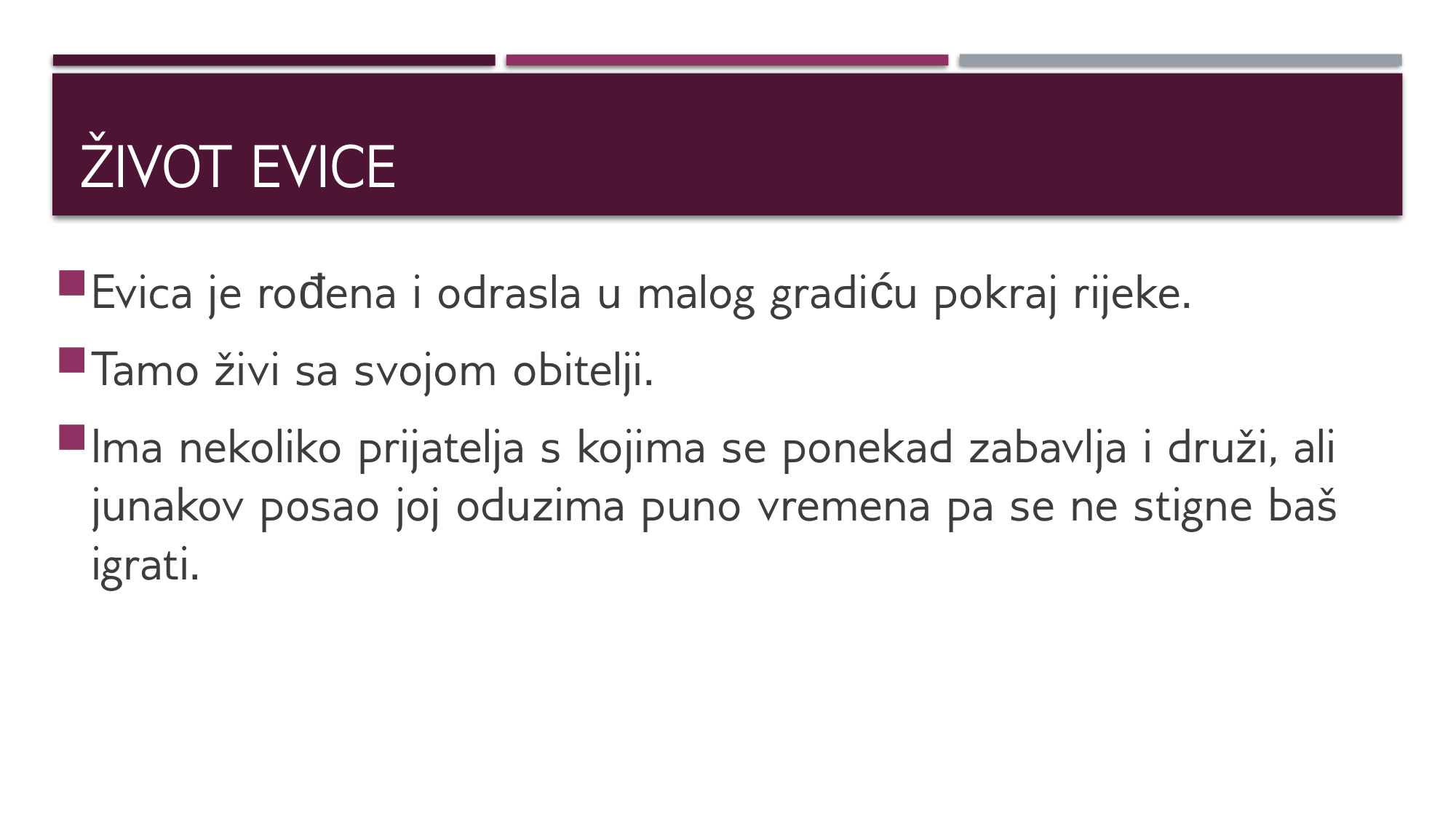

# Život Evice
Evica je rođena i odrasla u malog gradiću pokraj rijeke.
Tamo živi sa svojom obitelji.
Ima nekoliko prijatelja s kojima se ponekad zabavlja i druži, ali junakov posao joj oduzima puno vremena pa se ne stigne baš igrati.